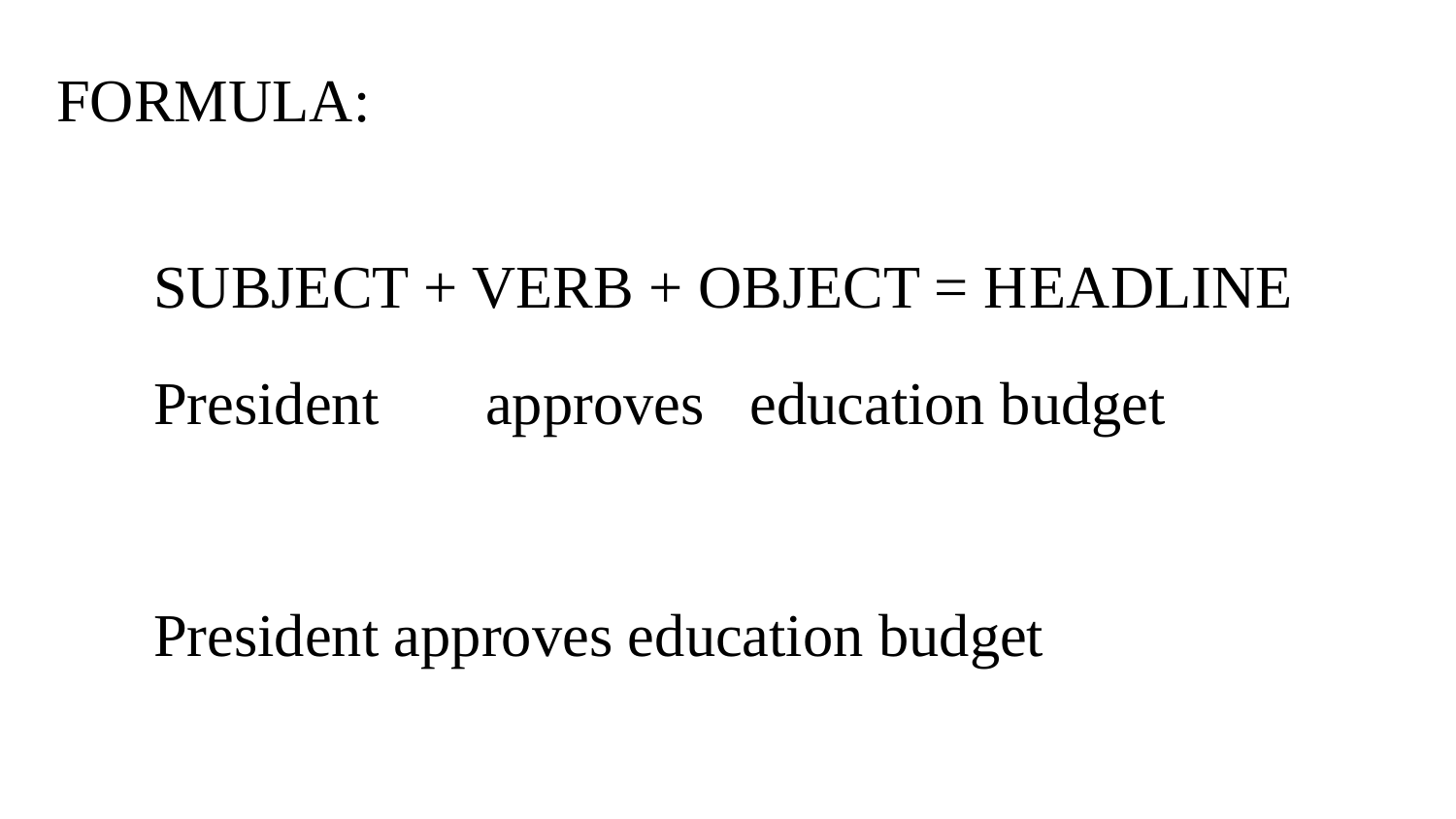

# FORMULA:
SUBJECT + VERB + OBJECT = HEADLINE
President       approves   education budget

President approves education budget